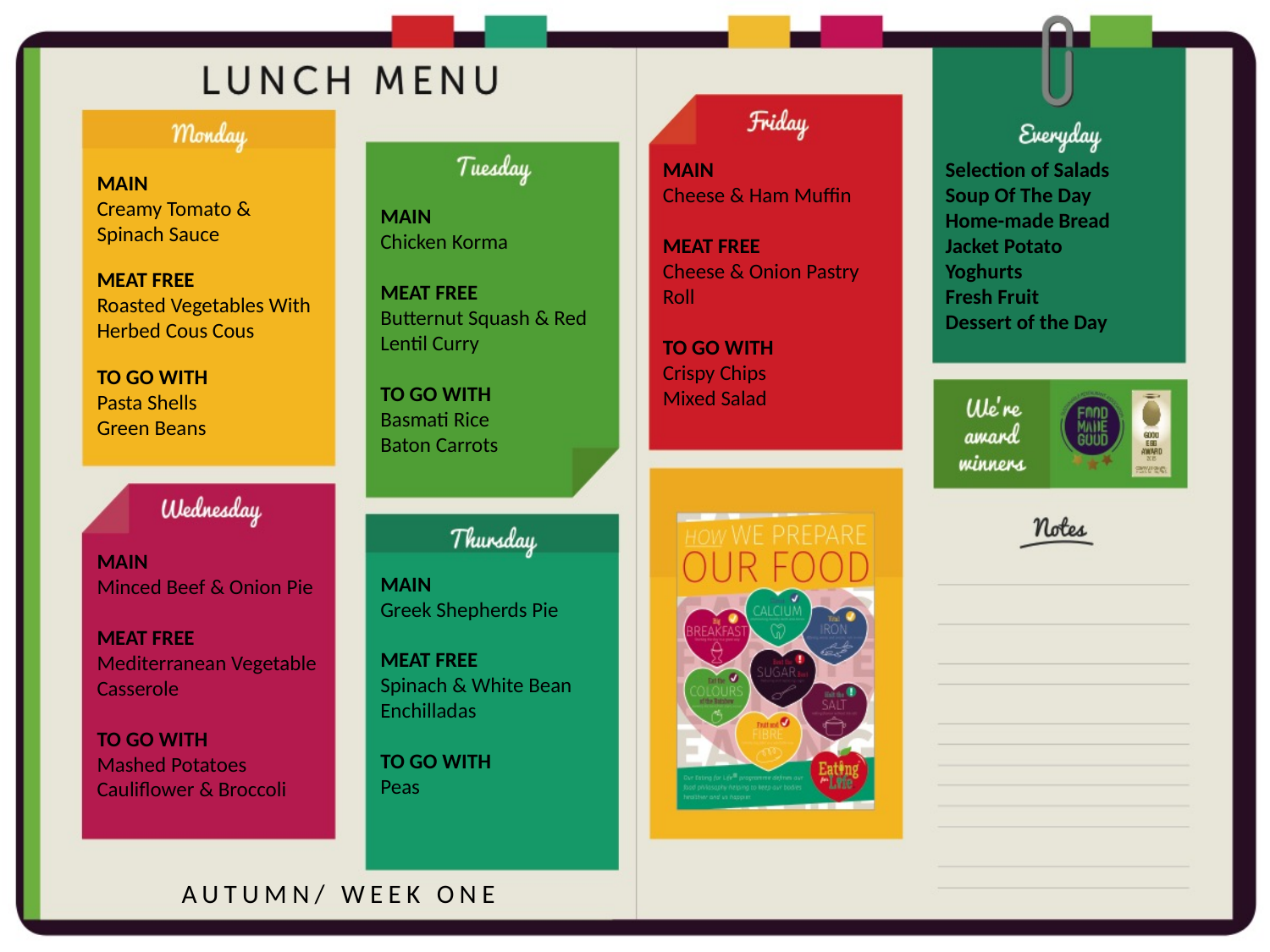

MAIN
Cheese & Ham Muffin

MEAT FREE
Cheese & Onion Pastry Roll

TO GO WITH
Crispy Chips
Mixed Salad
Selection of Salads
Soup Of The Day
Home-made Bread
Jacket Potato
Yoghurts
Fresh Fruit
Dessert of the Day

MAIN
Creamy Tomato & Spinach Sauce

MEAT FREE
Roasted Vegetables With Herbed Cous Cous

TO GO WITH
Pasta Shells
Green Beans

MAIN
Chicken Korma

MEAT FREE
Butternut Squash & Red Lentil Curry

TO GO WITH
Basmati Rice
Baton Carrots

MAIN
Minced Beef & Onion Pie

MEAT FREE
Mediterranean Vegetable Casserole

TO GO WITH
Mashed Potatoes
Cauliflower & Broccoli

MAIN
Greek Shepherds Pie

MEAT FREE
Spinach & White Bean Enchilladas

TO GO WITH
Peas

AUTUMN/ WEEK ONE